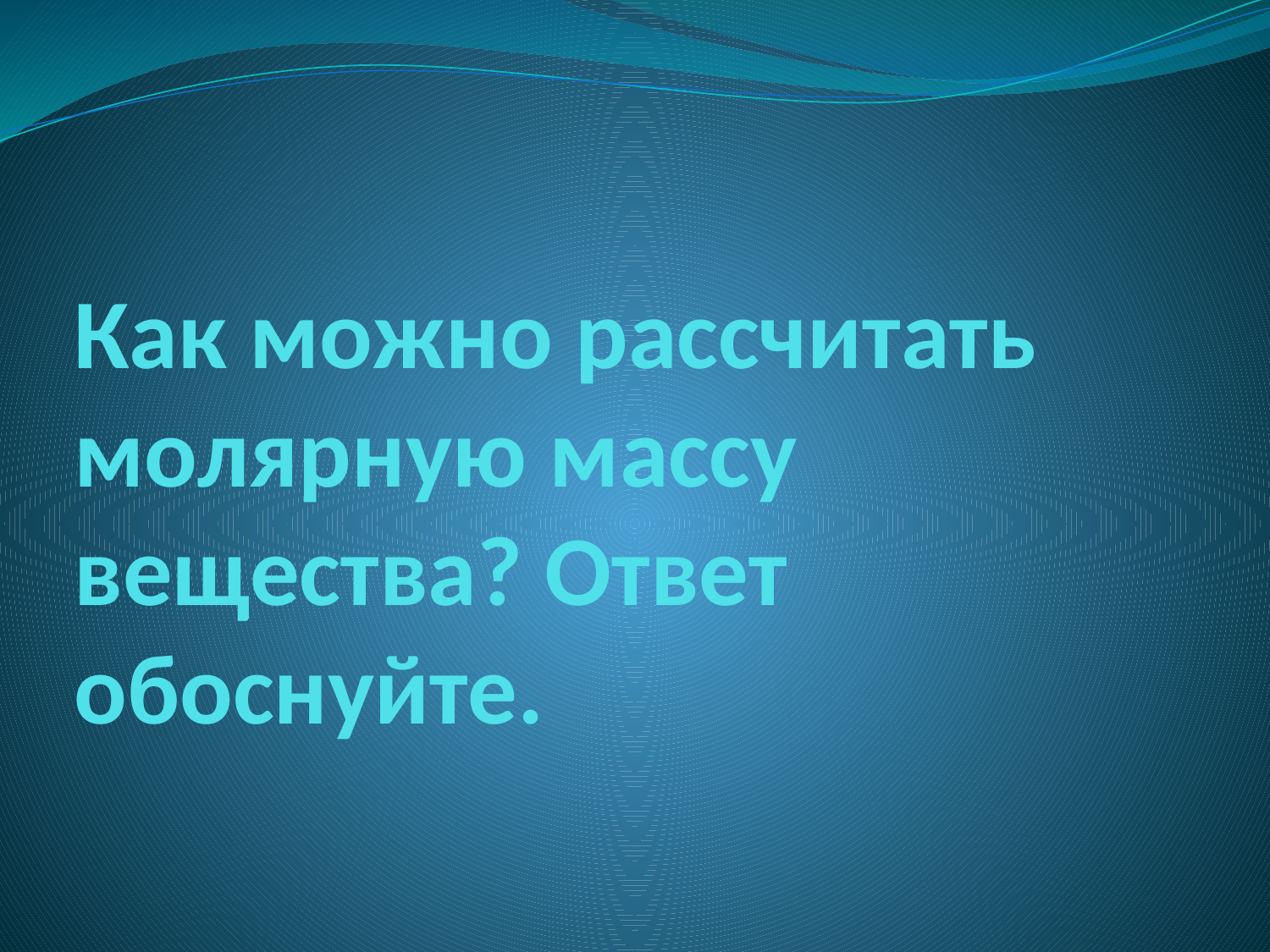

# Как можно рассчитать молярную массу вещества? Ответ обоснуйте.